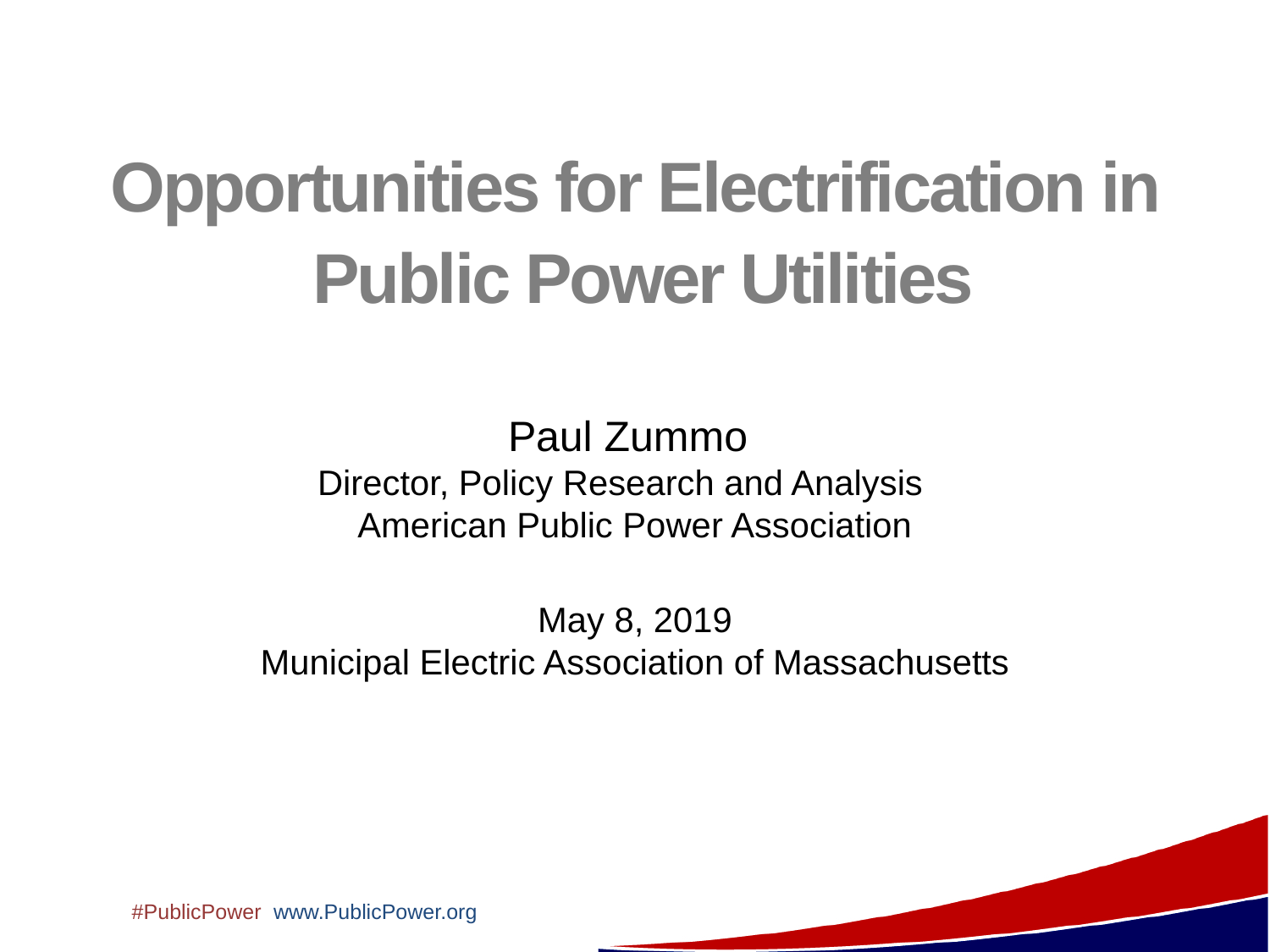

# Opportunities for Electrification in  Public Power Utilities
Paul Zummo
Director, Policy Research and Analysis
American Public Power Association
May 8, 2019
Municipal Electric Association of Massachusetts